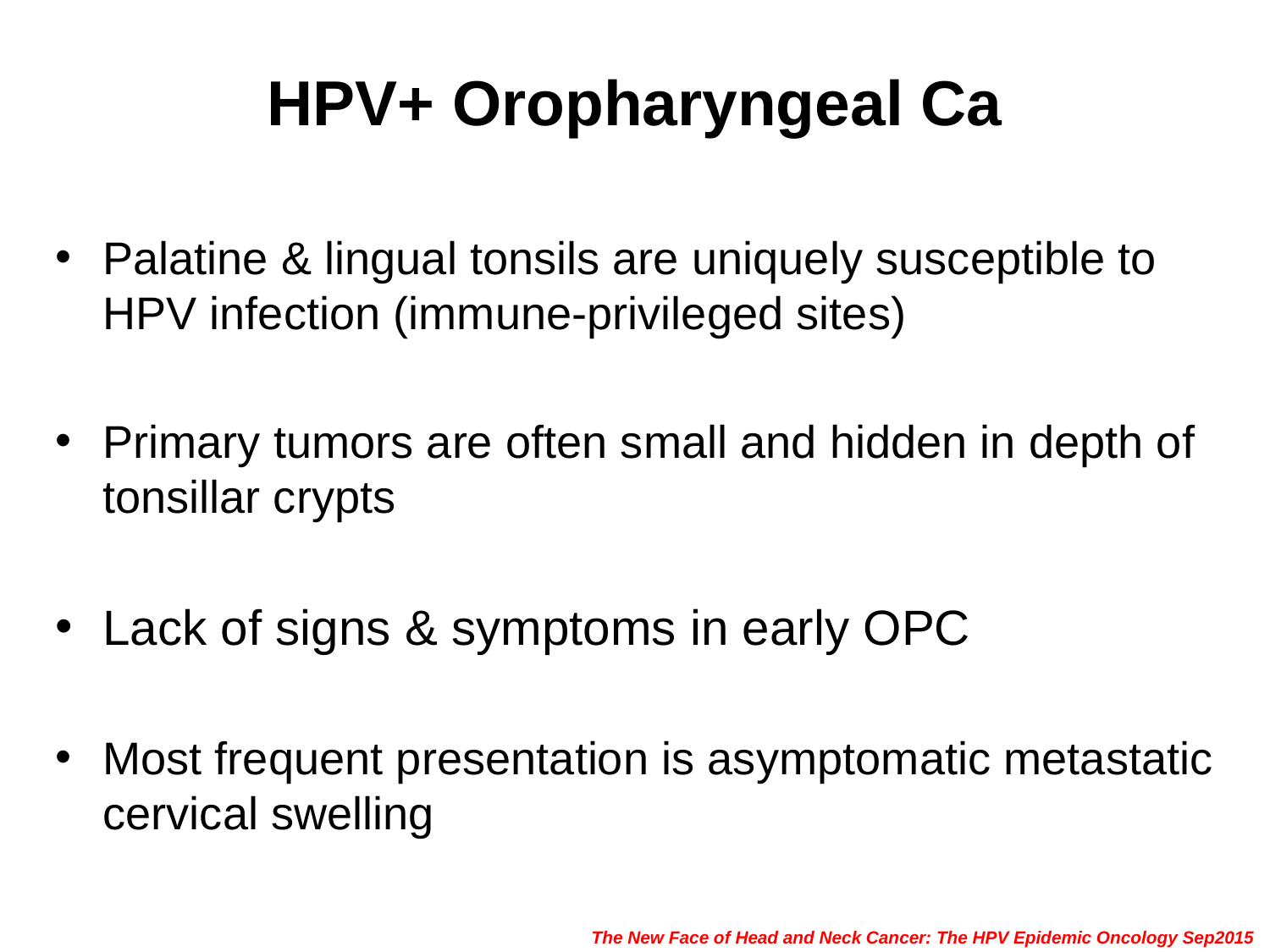

# HPV+ Oropharyngeal Ca
Palatine & lingual tonsils are uniquely susceptible to HPV infection (immune-privileged sites)

Primary tumors are often small and hidden in depth of tonsillar crypts

Lack of signs & symptoms in early OPC

Most frequent presentation is asymptomatic metastatic cervical swelling

The New Face of Head and Neck Cancer: The HPV Epidemic Oncology Sep2015